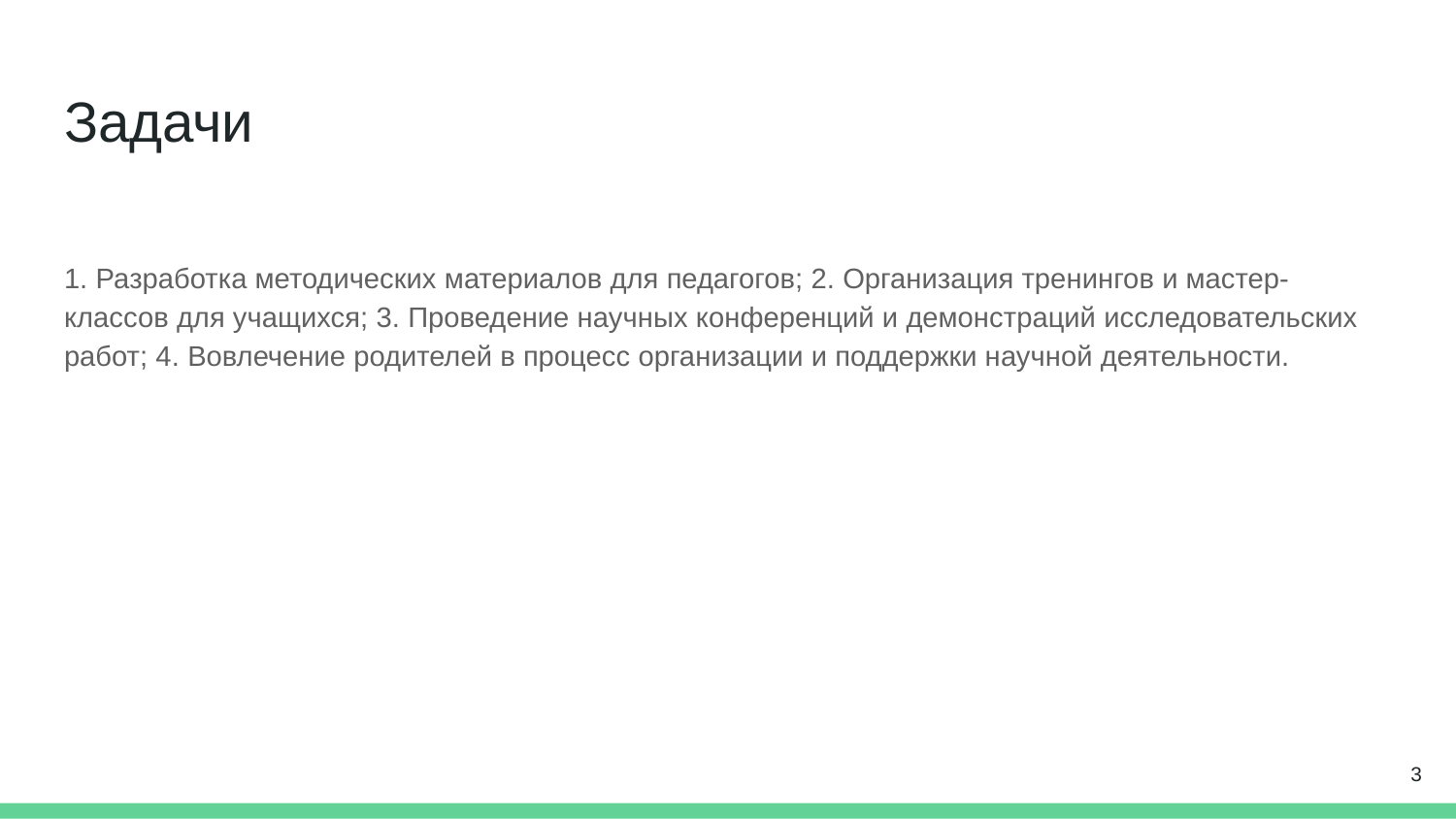

# Задачи
1. Разработка методических материалов для педагогов; 2. Организация тренингов и мастер-классов для учащихся; 3. Проведение научных конференций и демонстраций исследовательских работ; 4. Вовлечение родителей в процесс организации и поддержки научной деятельности.
3